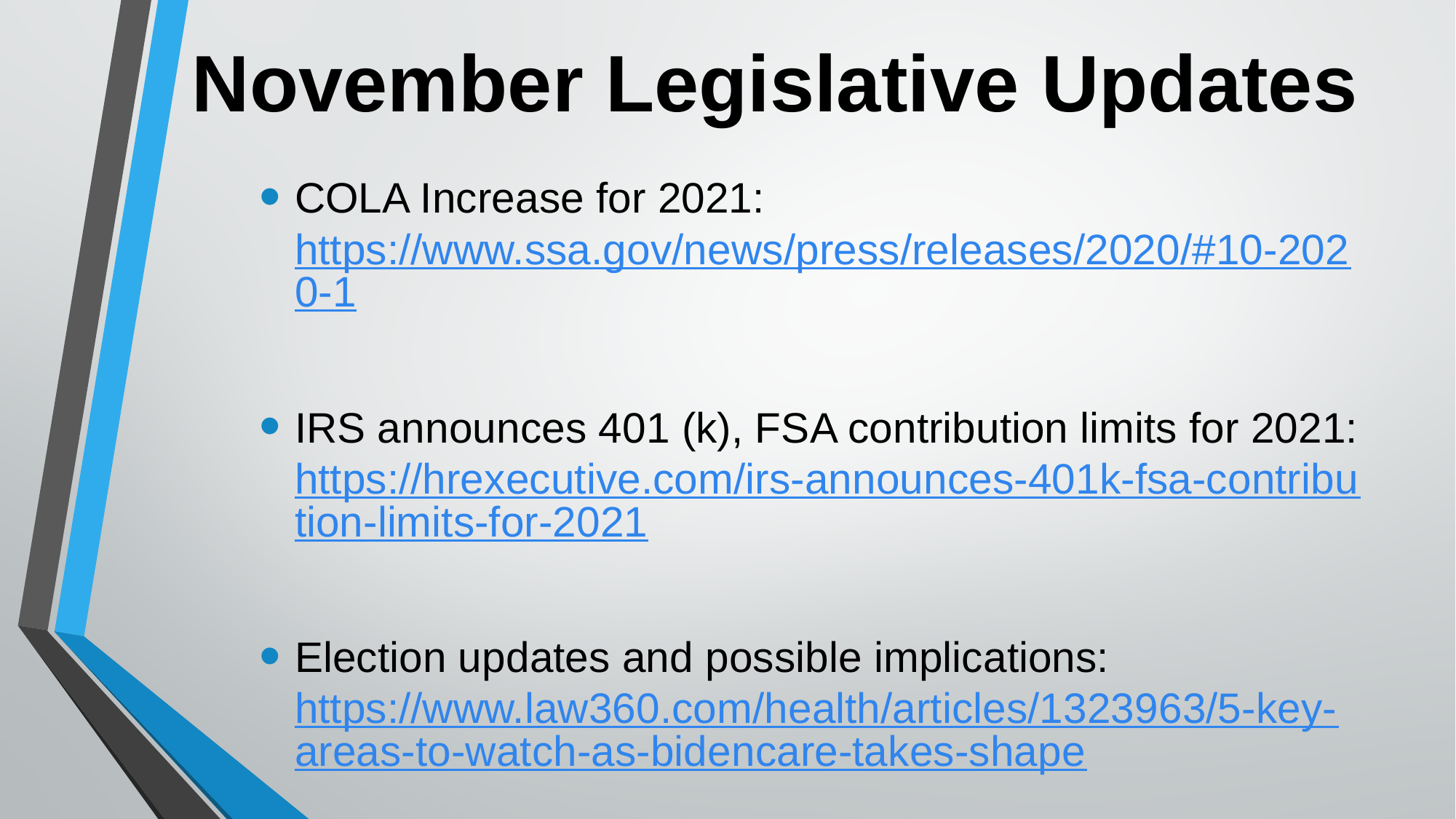

# November Legislative Updates
COLA Increase for 2021: https://www.ssa.gov/news/press/releases/2020/#10-2020-1

IRS announces 401 (k), FSA contribution limits for 2021: https://hrexecutive.com/irs-announces-401k-fsa-contribution-limits-for-2021

Election updates and possible implications: https://www.law360.com/health/articles/1323963/5-key-areas-to-watch-as-bidencare-takes-shape